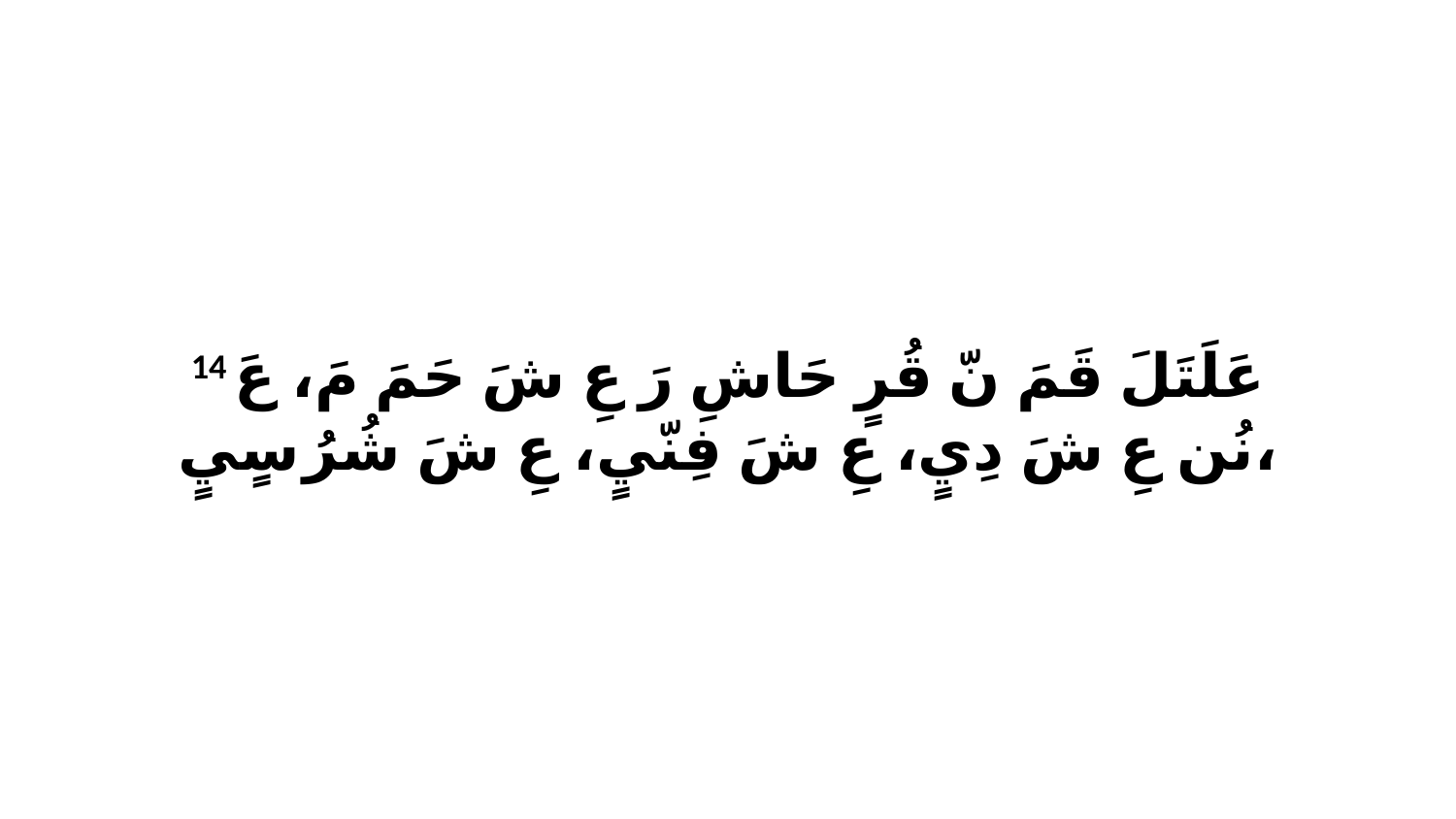

14 عَلَتَلَ قَمَ نّ قُرٍ حَاشِ رَ عِ شَ حَمَ مَ، عَ نُن عِ شَ دِيٍ، عِ شَ فِنّيٍ، عِ شَ شُرُ سٍيٍ،